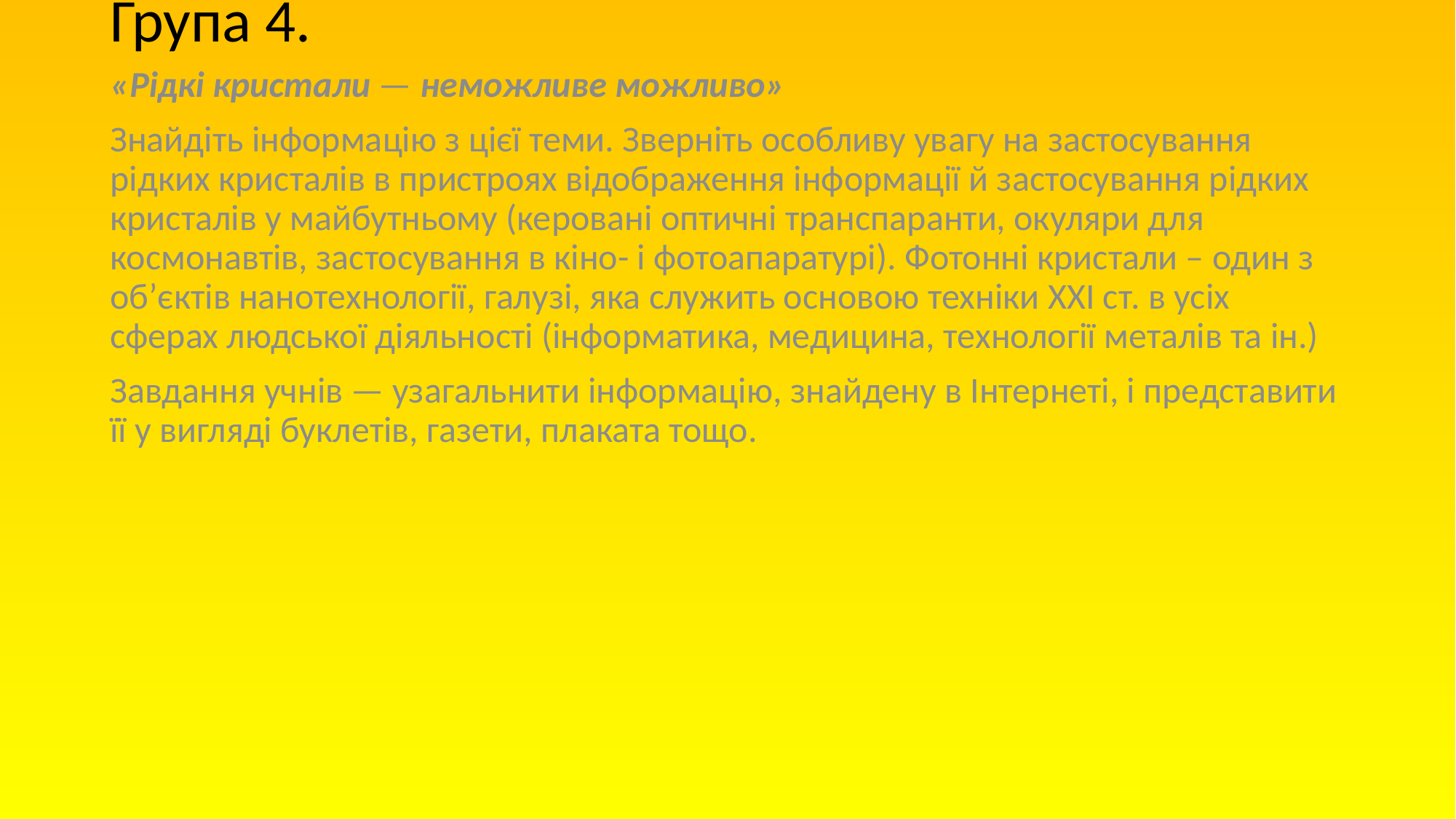

# Група 4.
«Рідкі кристали — неможливе можливо»
Знайдіть інформацію з цієї теми. Зверніть особливу увагу на застосування рідких кристалів в пристроях відображення інформації й застосування рідких кристалів у майбутньому (керовані оптичні транспаранти, окуляри для космонавтів, застосування в кіно- і фотоапаратурі). Фотонні кристали – один з об’єктів нанотехнології, галузі, яка служить основою техніки ХХІ ст. в усіх сферах людської діяльності (інформатика, медицина, технології металів та ін.)
Завдання учнів — узагальнити інформацію, знайдену в Інтернеті, і представити її у вигляді буклетів, газети, плаката тощо.